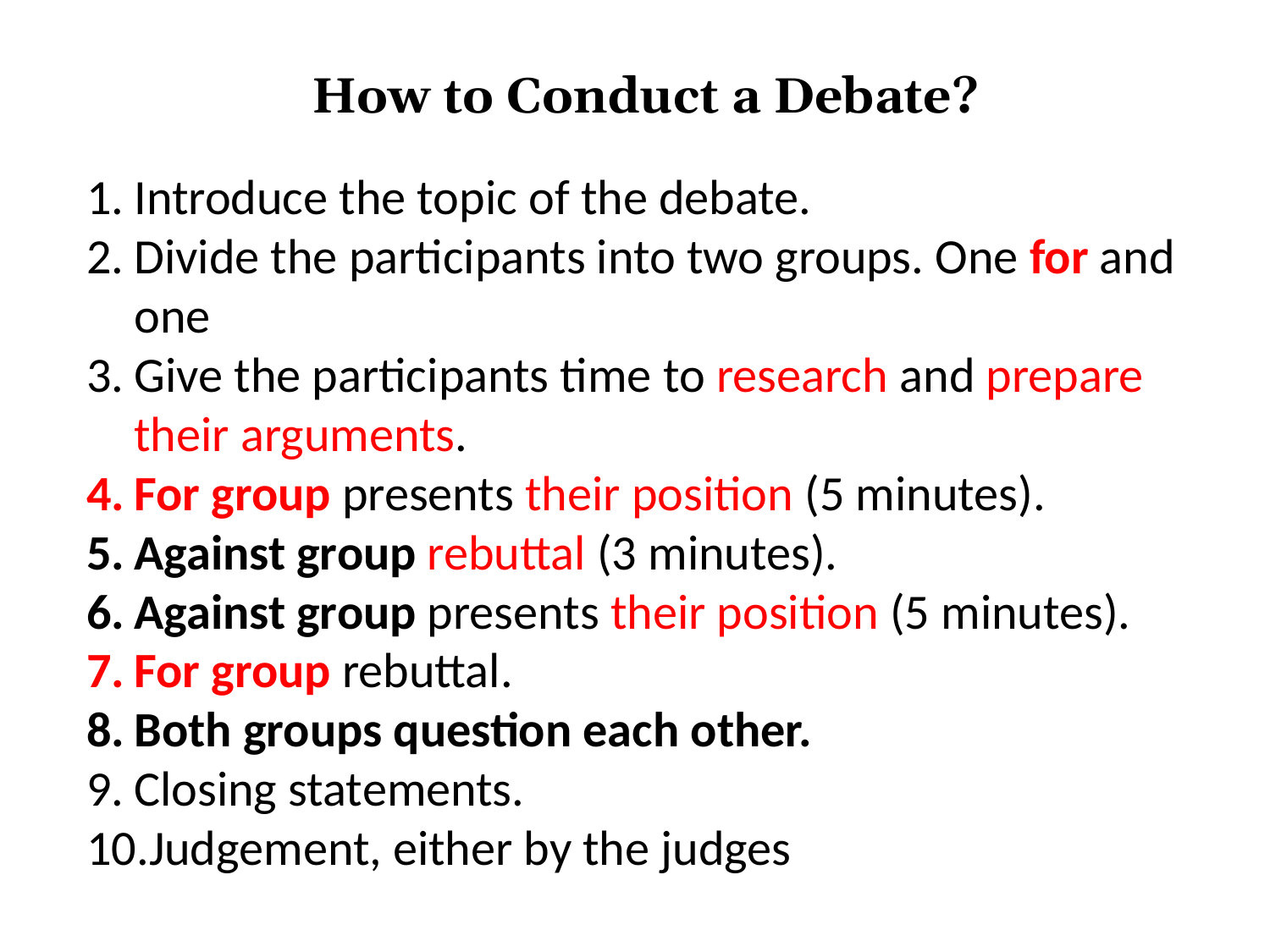

How to Conduct a Debate?
Introduce the topic of the debate.
Divide the participants into two groups. One for and one
Give the participants time to research and prepare their arguments.
For group presents their position (5 minutes).
Against group rebuttal (3 minutes).
Against group presents their position (5 minutes).
For group rebuttal.
Both groups question each other.
Closing statements.
Judgement, either by the judges